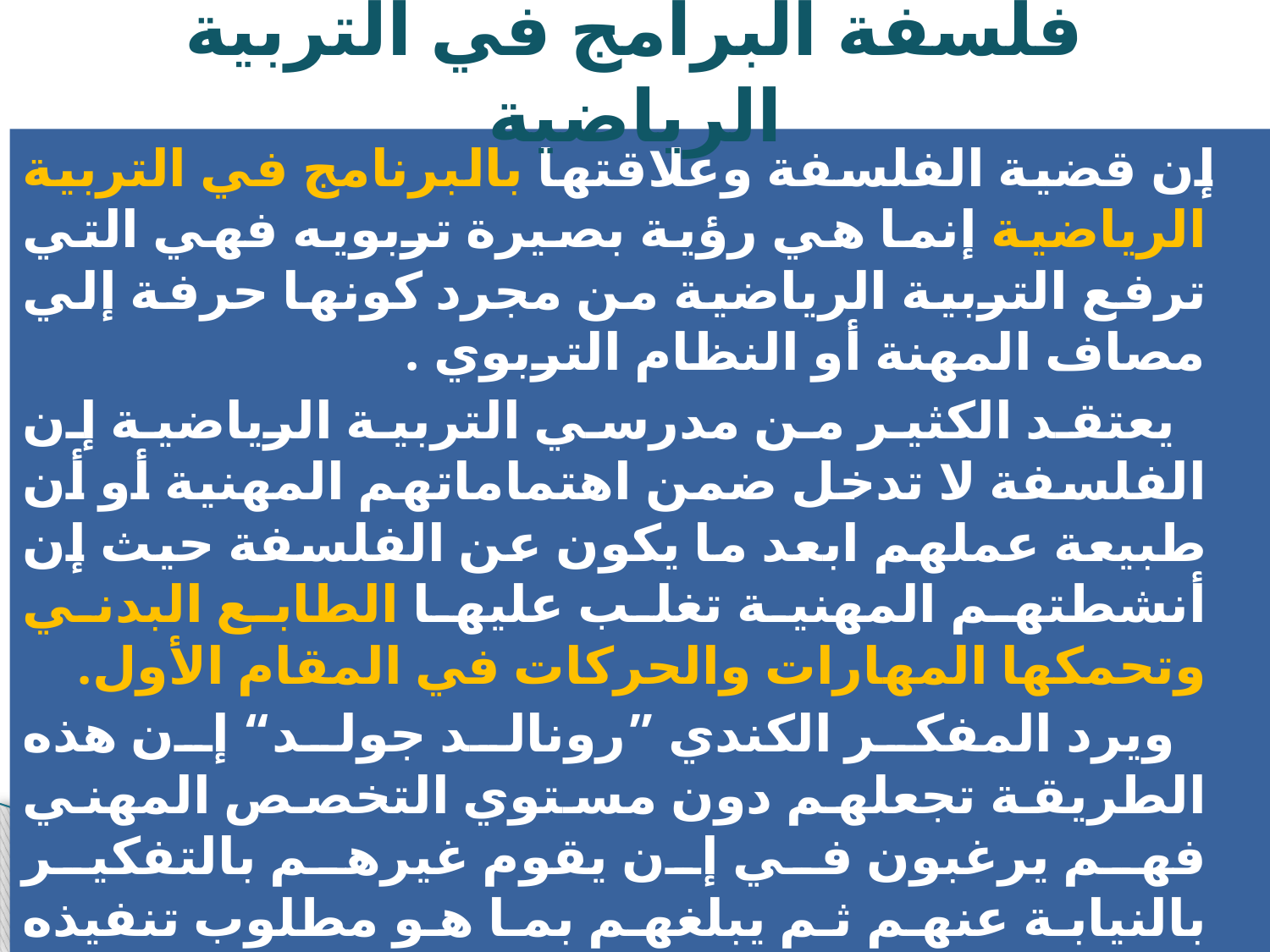

# فلسفة البرامج في التربية الرياضية
	  إن قضية الفلسفة وعلاقتها بالبرنامج في التربية الرياضية إنما هي رؤية بصيرة تربويه فهي التي ترفع التربية الرياضية من مجرد كونها حرفة إلي مصاف المهنة أو النظام التربوي .
     يعتقد الكثير من مدرسي التربية الرياضية إن الفلسفة لا تدخل ضمن اهتماماتهم المهنية أو أن طبيعة عملهم ابعد ما يكون عن الفلسفة حيث إن أنشطتهم المهنية تغلب عليها الطابع البدني وتحمكها المهارات والحركات في المقام الأول.
     ويرد المفكر الكندي ”رونالد جولد“ إن هذه الطريقة تجعلهم دون مستوي التخصص المهني فهم يرغبون في إن يقوم غيرهم بالتفكير بالنيابة عنهم ثم يبلغهم بما هو مطلوب تنفيذه فعامل السيرك يقوم بالكثير من الحركات والمهارات البدنية ولكن القضية هنا تختلف وهنا نعود لأهمية الفلسفة.